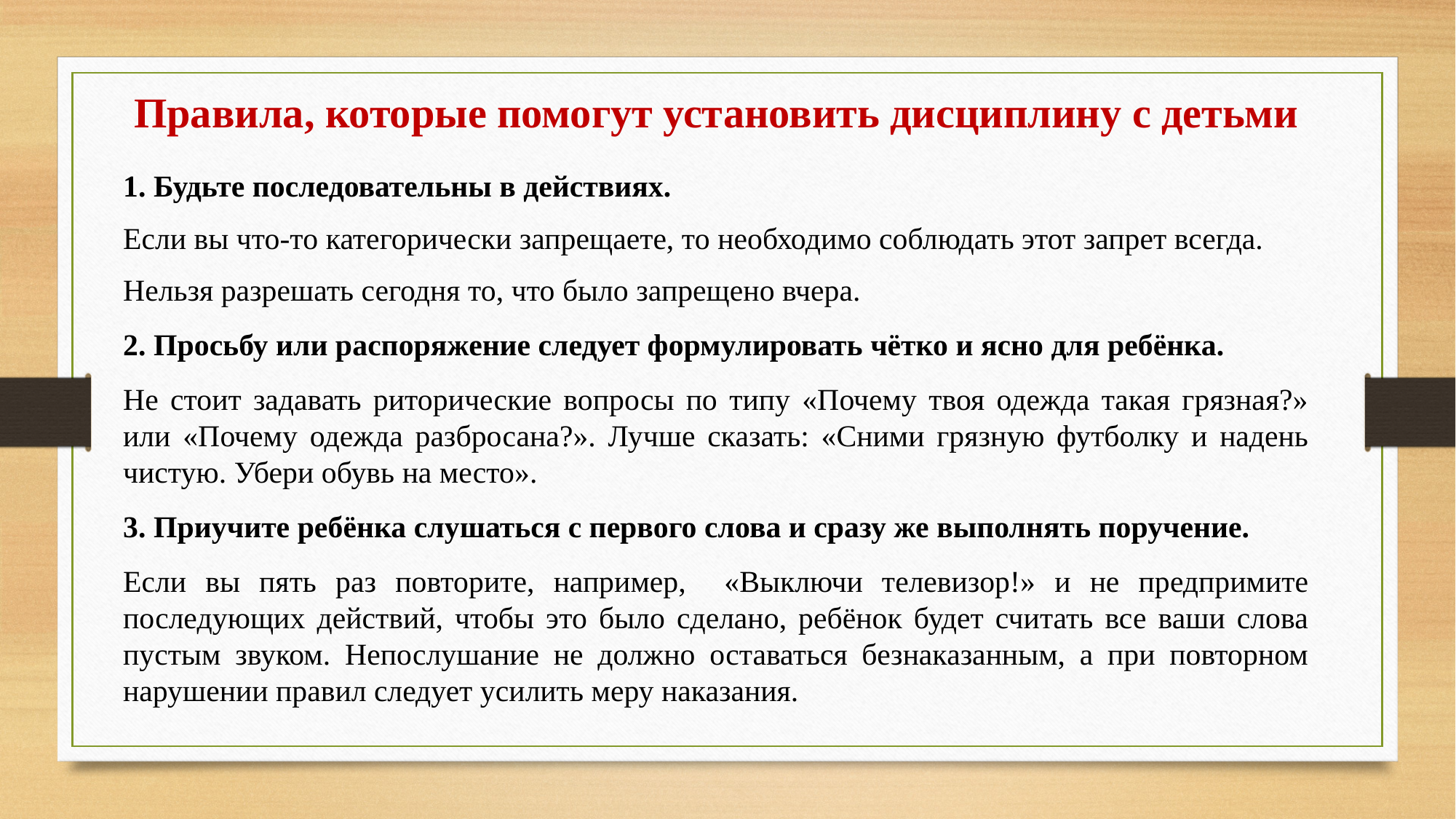

Правила, которые помогут установить дисциплину с детьми
1. Будьте последовательны в действиях.
Если вы что-то категорически запрещаете, то необходимо соблюдать этот запрет всегда.
Нельзя разрешать сегодня то, что было запрещено вчера.
2. Просьбу или распоряжение следует формулировать чётко и ясно для ребёнка.
Не стоит задавать риторические вопросы по типу «Почему твоя одежда такая грязная?» или «Почему одежда разбросана?». Лучше сказать: «Сними грязную футболку и надень чистую. Убери обувь на место».
3. Приучите ребёнка слушаться с первого слова и сразу же выполнять поручение.
Если вы пять раз повторите, например,  «Выключи телевизор!» и не предпримите последующих действий, чтобы это было сделано, ребёнок будет считать все ваши слова пустым звуком. Непослушание не должно оставаться безнаказанным, а при повторном нарушении правил следует усилить меру наказания.